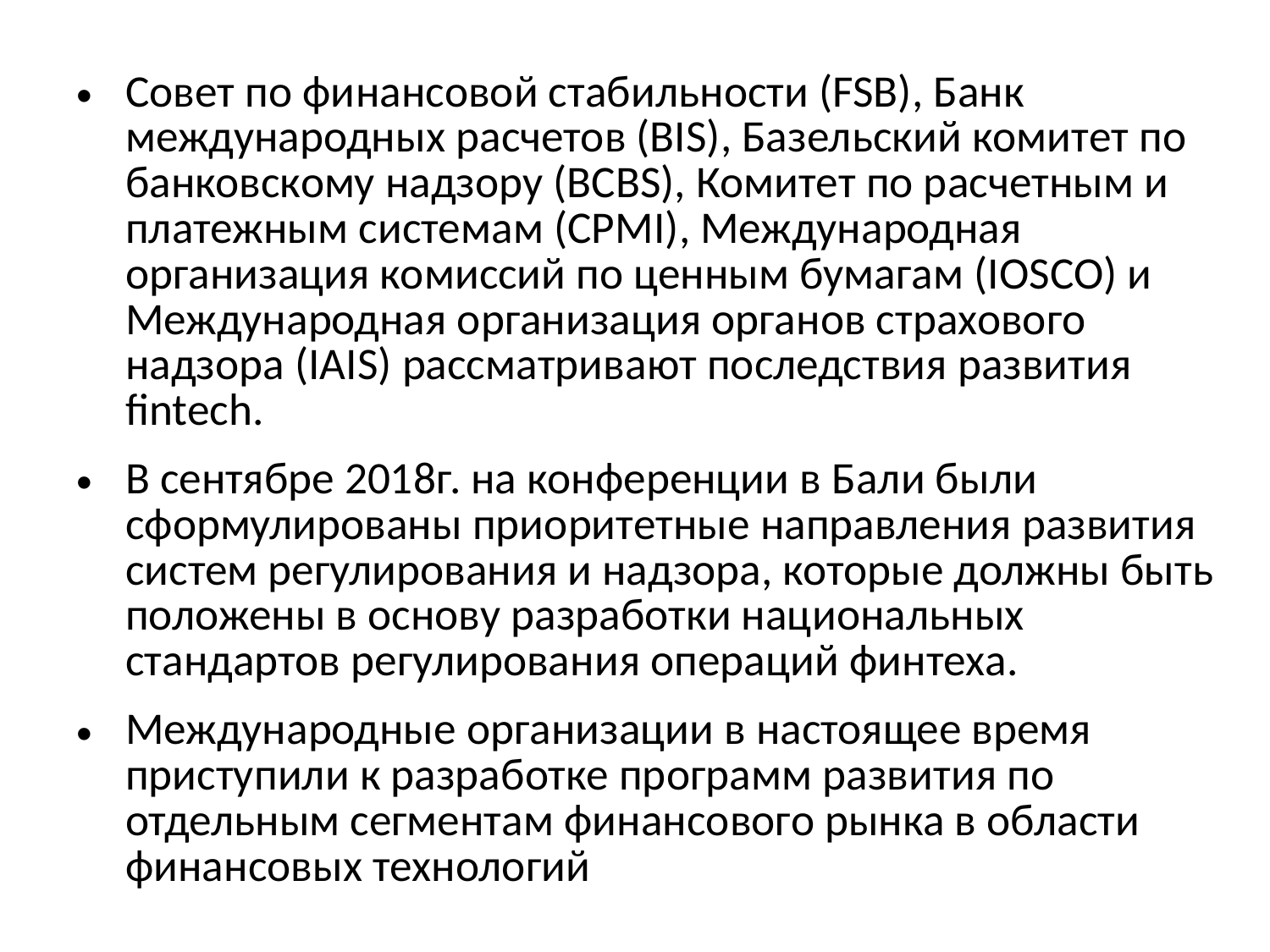

Совет по финансовой стабильности (FSB), Банк международных расчетов (BIS), Базельский комитет по банковскому надзору (BCBS), Комитет по расчетным и платежным системам (CPMI), Международная организация комиссий по ценным бумагам (IOSCO) и Международная организация органов страхового надзора (IAIS) рассматривают последствия развития fintech.
В сентябре 2018г. на конференции в Бали были сформулированы приоритетные направления развития систем регулирования и надзора, которые должны быть положены в основу разработки национальных стандартов регулирования операций финтеха.
Международные организации в настоящее время приступили к разработке программ развития по отдельным сегментам финансового рынка в области финансовых технологий